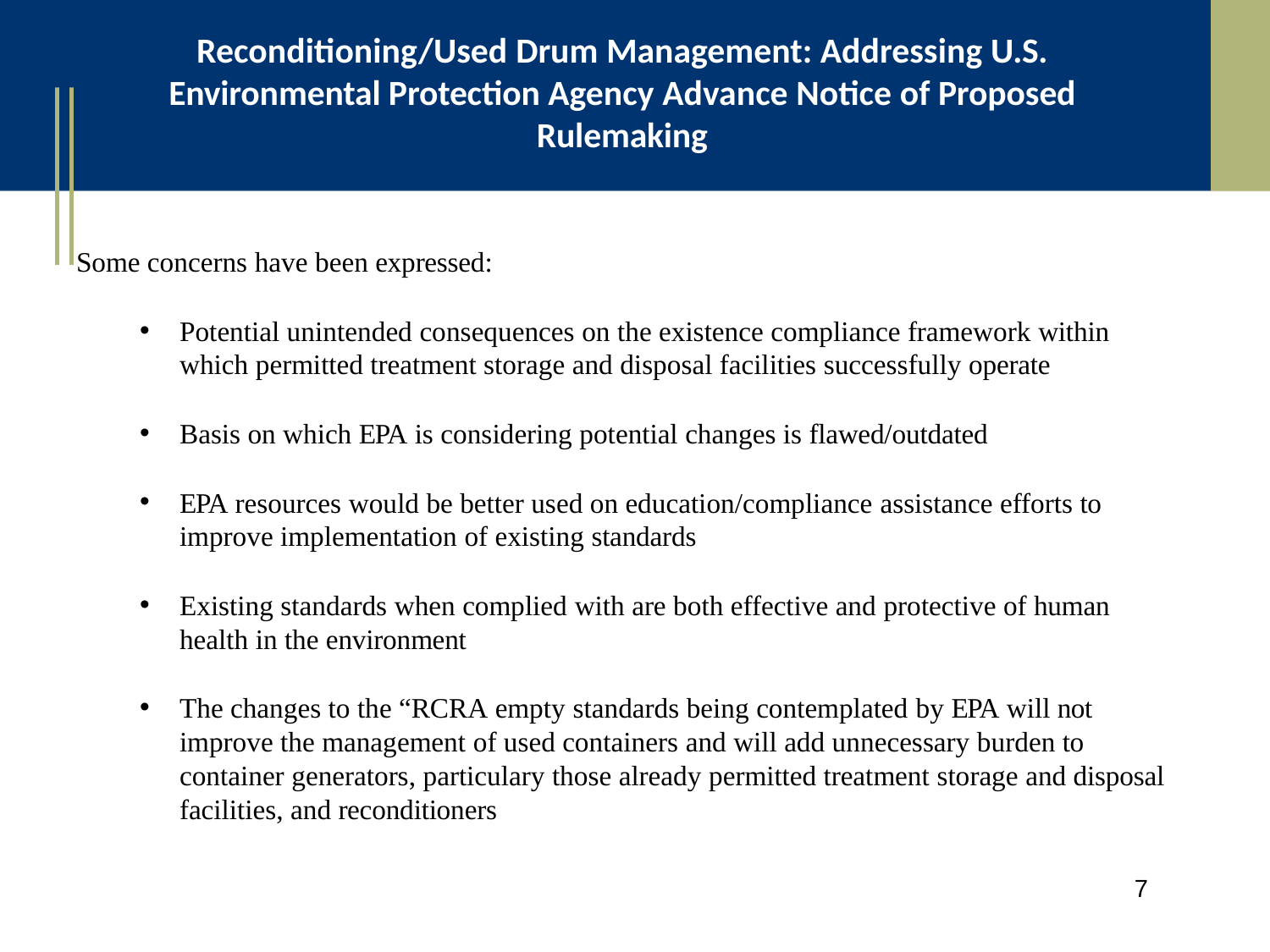

# Reconditioning/Used Drum Management: Addressing U.S. Environmental Protection Agency Advance Notice of Proposed Rulemaking
Some concerns have been expressed:

Potential unintended consequences on the existence compliance framework within which permitted treatment storage and disposal facilities successfully operate

Basis on which EPA is considering potential changes is flawed/outdated

EPA resources would be better used on education/compliance assistance efforts to improve implementation of existing standards

Existing standards when complied with are both effective and protective of human health in the environment

The changes to the “RCRA empty standards being contemplated by EPA will not improve the management of used containers and will add unnecessary burden to container generators, particulary those already permitted treatment storage and disposal facilities, and reconditioners
7